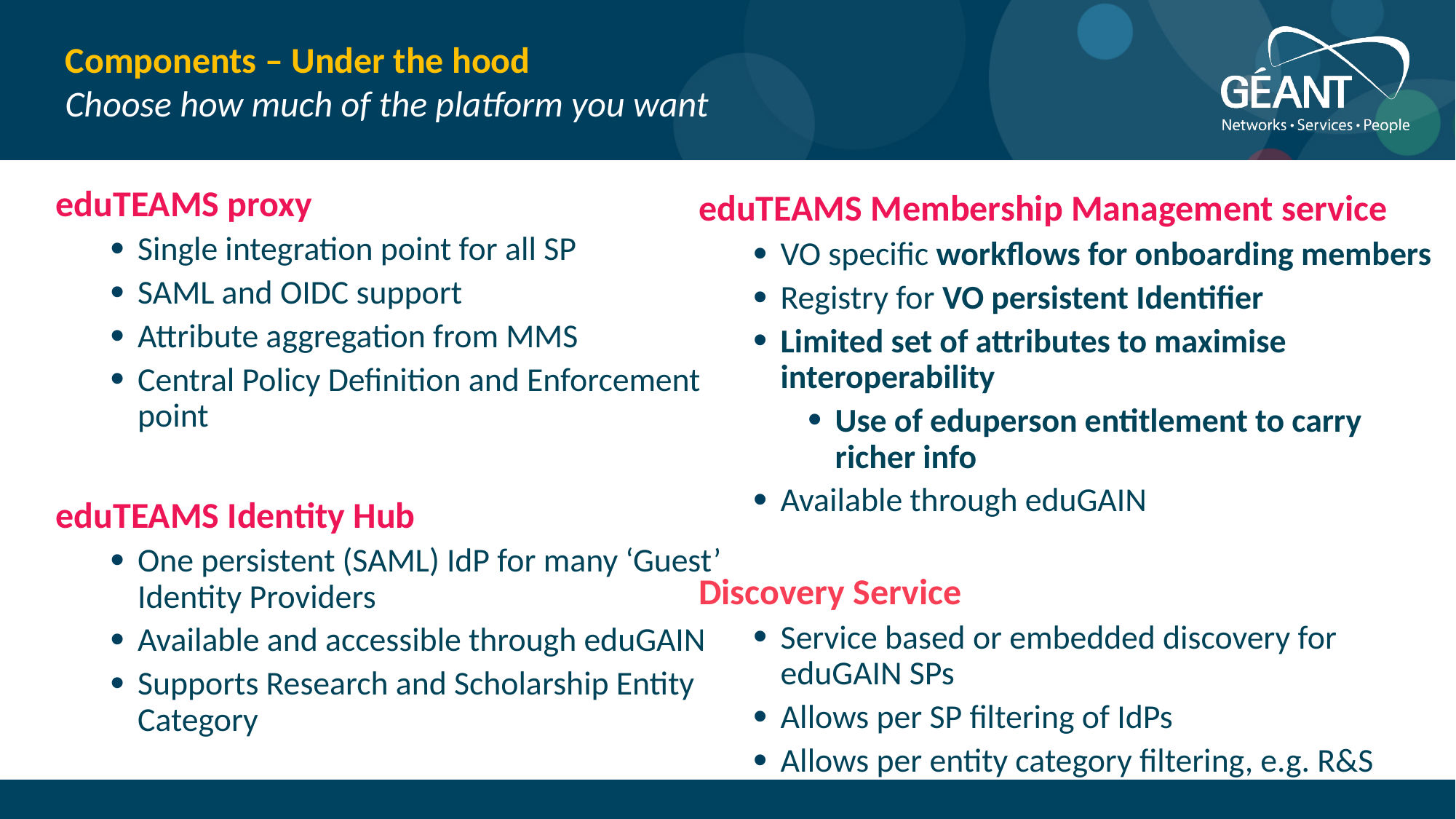

# Components – Under the hood Choose how much of the platform you want
eduTEAMS proxy
Single integration point for all SP
SAML and OIDC support
Attribute aggregation from MMS
Central Policy Definition and Enforcement point

eduTEAMS Identity Hub
One persistent (SAML) IdP for many ‘Guest’ Identity Providers
Available and accessible through eduGAIN
Supports Research and Scholarship Entity Category

eduTEAMS Membership Management service
VO specific workflows for onboarding members
Registry for VO persistent Identifier
Limited set of attributes to maximise interoperability
Use of eduperson entitlement to carry richer info
Available through eduGAIN
Discovery Service
Service based or embedded discovery for eduGAIN SPs
Allows per SP filtering of IdPs
Allows per entity category filtering, e.g. R&S